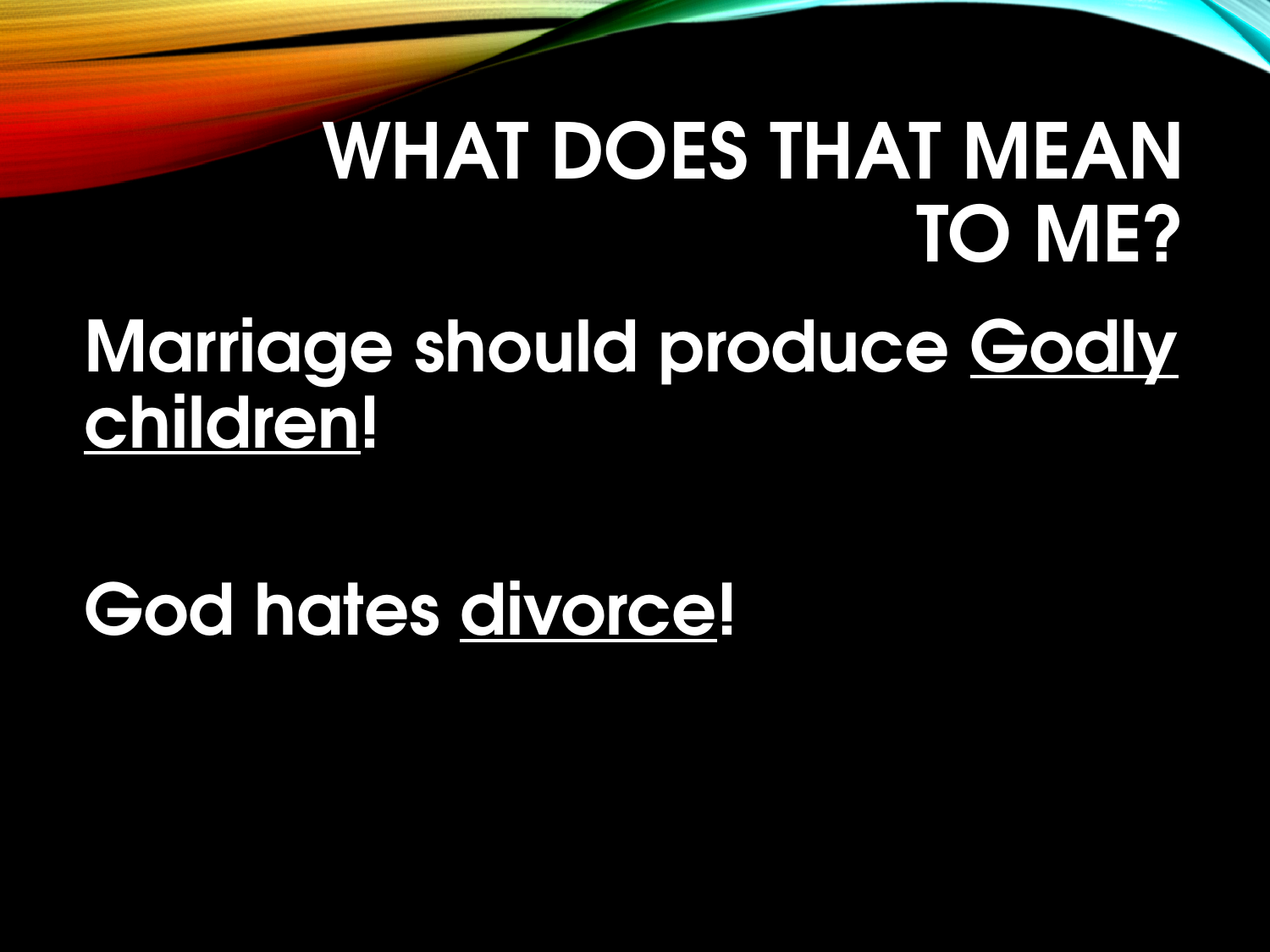

# What does that mean to me?
Marriage should produce Godly children!

God hates divorce!